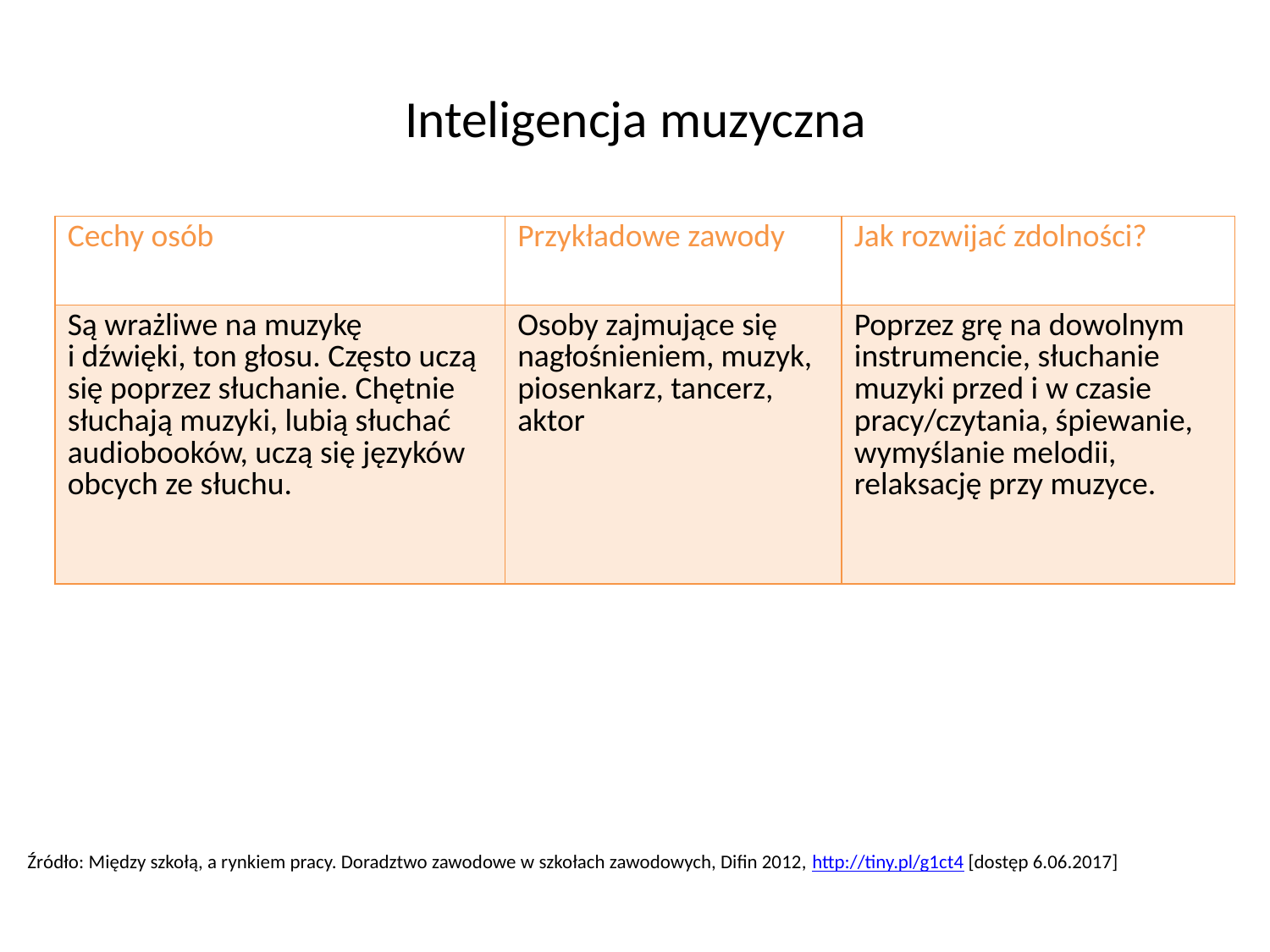

# Inteligencja muzyczna
| Cechy osób | Przykładowe zawody | Jak rozwijać zdolności? |
| --- | --- | --- |
| Są wrażliwe na muzykę i dźwięki, ton głosu. Często uczą się poprzez słuchanie. Chętnie słuchają muzyki, lubią słuchać audiobooków, uczą się języków obcych ze słuchu. | Osoby zajmujące się nagłośnieniem, muzyk, piosenkarz, tancerz, aktor | Poprzez grę na dowolnym instrumencie, słuchanie muzyki przed i w czasie pracy/czytania, śpiewanie, wymyślanie melodii, relaksację przy muzyce. |
Źródło: Między szkołą, a rynkiem pracy. Doradztwo zawodowe w szkołach zawodowych, Difin 2012, http://tiny.pl/g1ct4 [dostęp 6.06.2017]